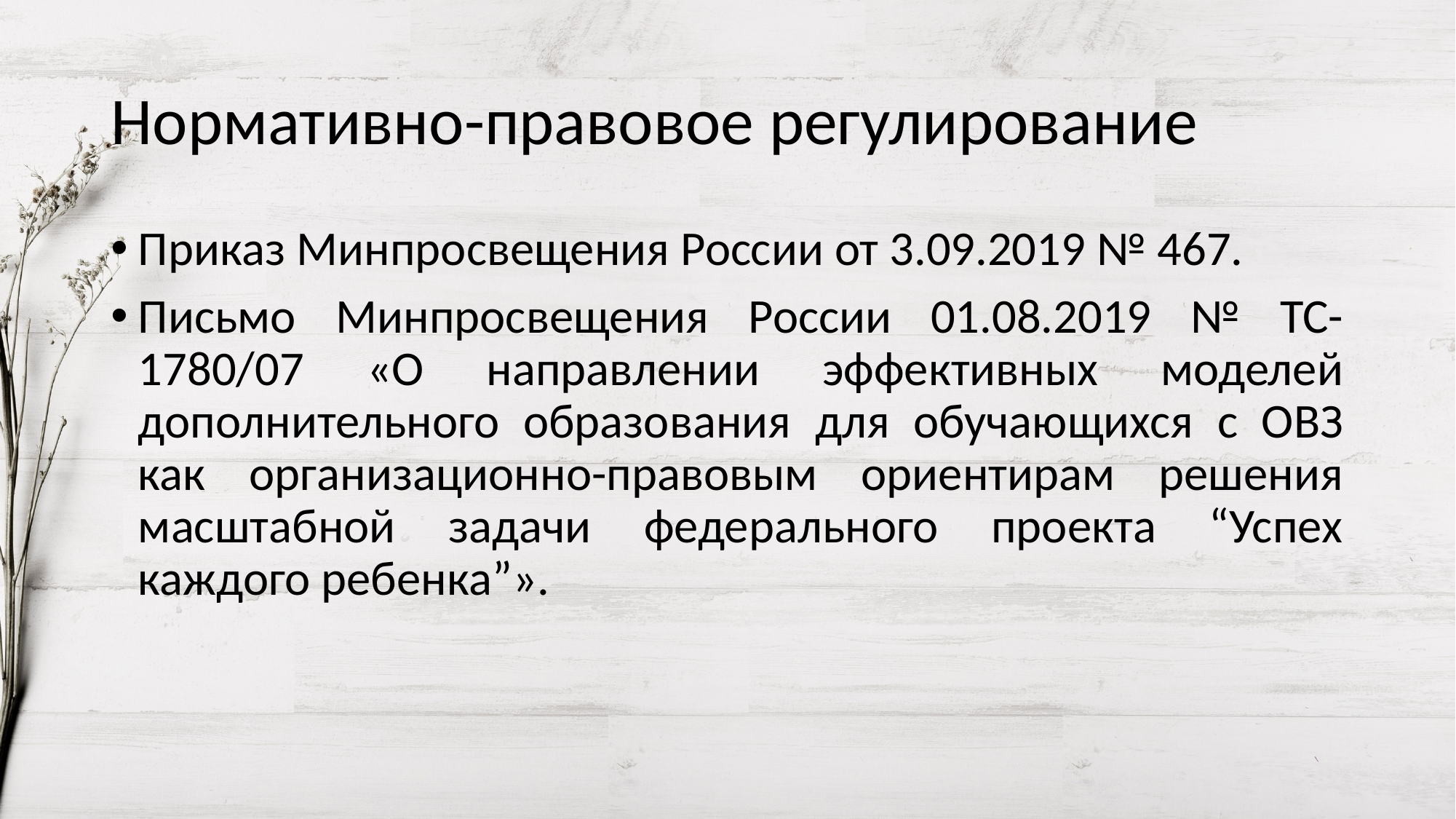

# Нормативно-правовое регулирование
Приказ Минпросвещения России от 3.09.2019 № 467.
Письмо Минпросвещения России 01.08.2019 № ТС-1780/07 «О направлении эффективных моделей дополнительного образования для обучающихся с ОВЗ как организационно-правовым ориентирам решения масштабной задачи федерального проекта “Успех каждого ребенка”».